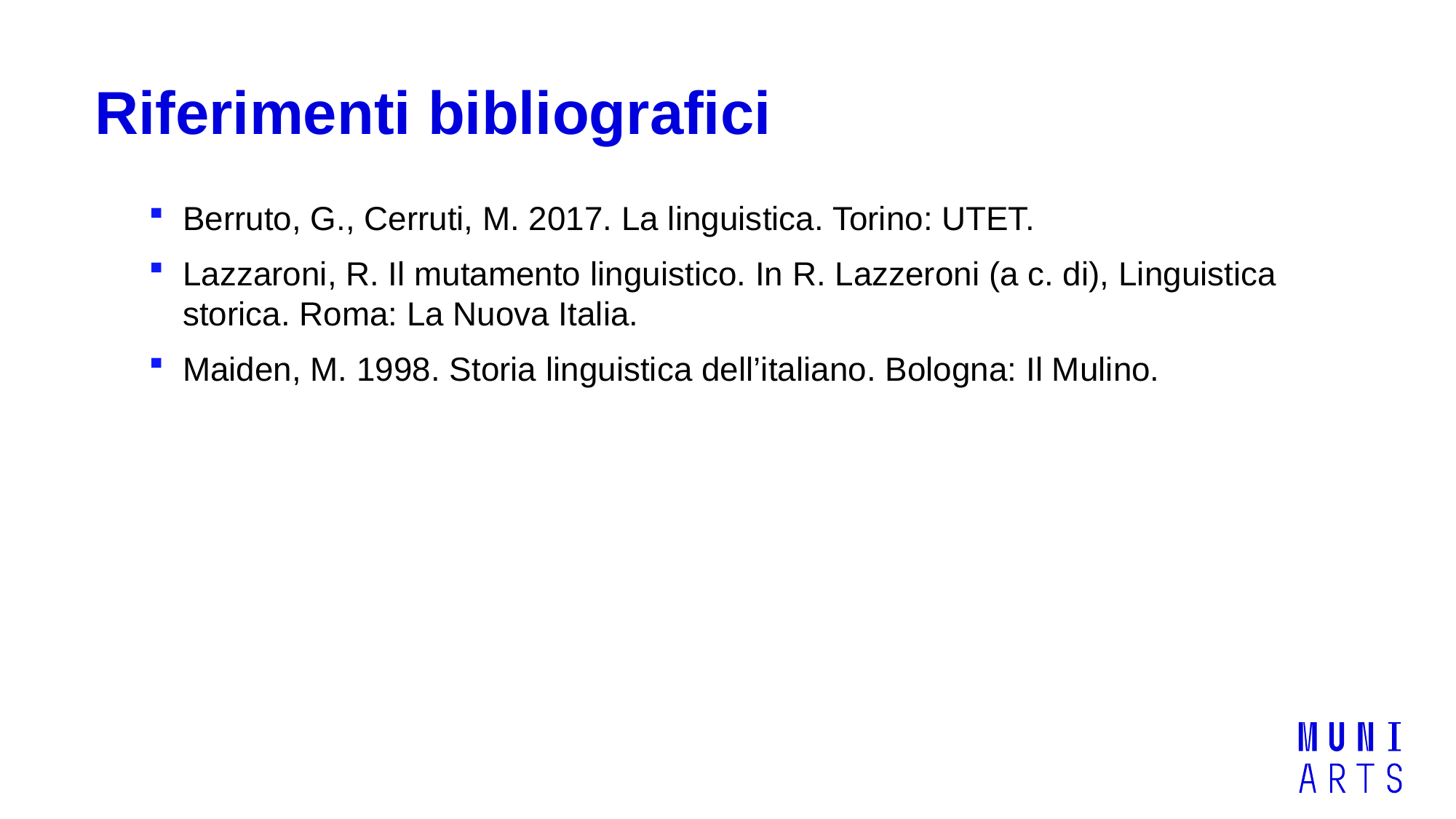

# Riferimenti bibliografici
Berruto, G., Cerruti, M. 2017. La linguistica. Torino: UTET.
Lazzaroni, R. Il mutamento linguistico. In R. Lazzeroni (a c. di), Linguistica storica. Roma: La Nuova Italia.
Maiden, M. 1998. Storia linguistica dell’italiano. Bologna: Il Mulino.